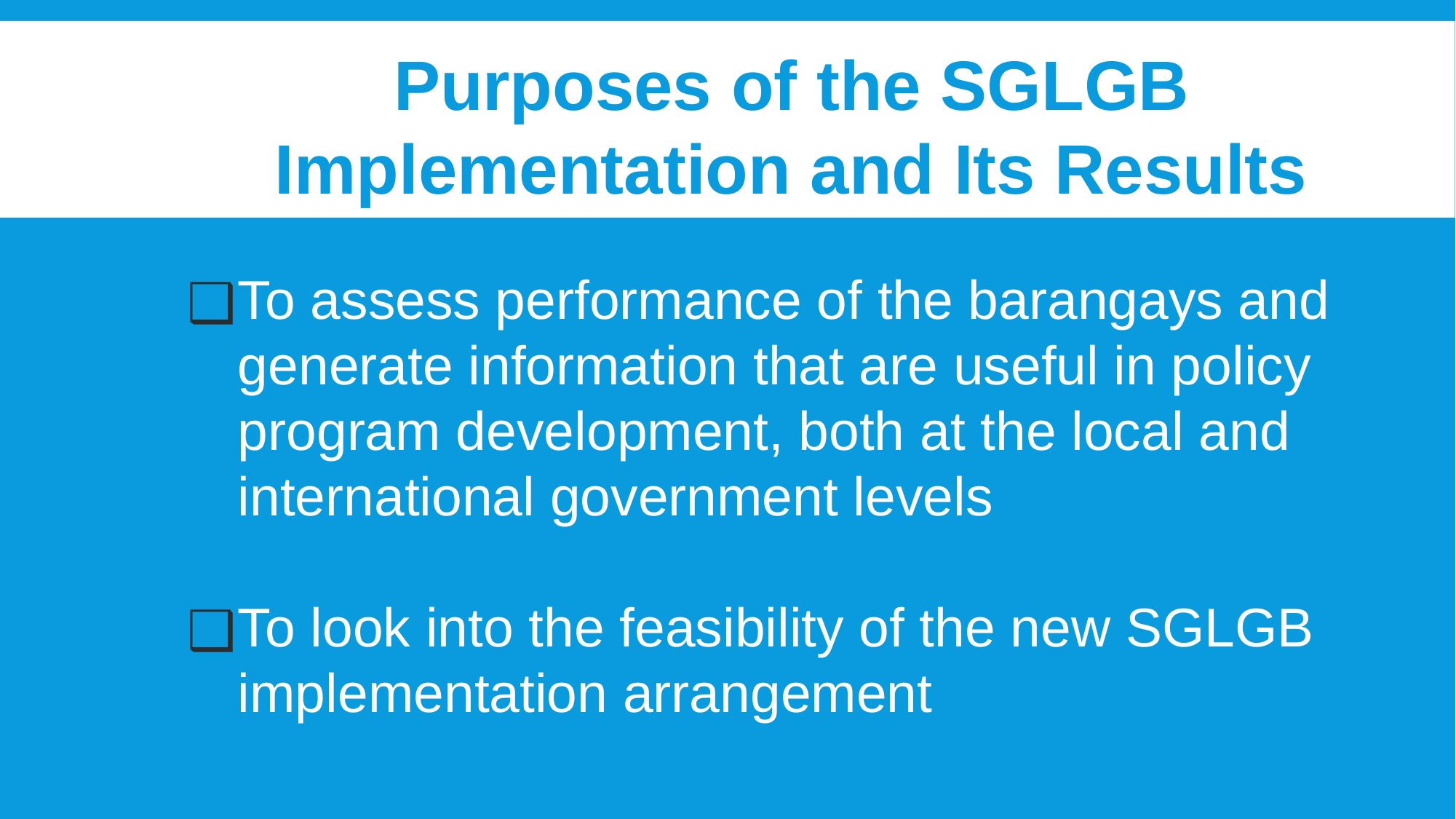

# Purposes of the SGLGB Implementation and Its Results
To assess performance of the barangays and generate information that are useful in policy program development, both at the local and international government levels

To look into the feasibility of the new SGLGB implementation arrangement